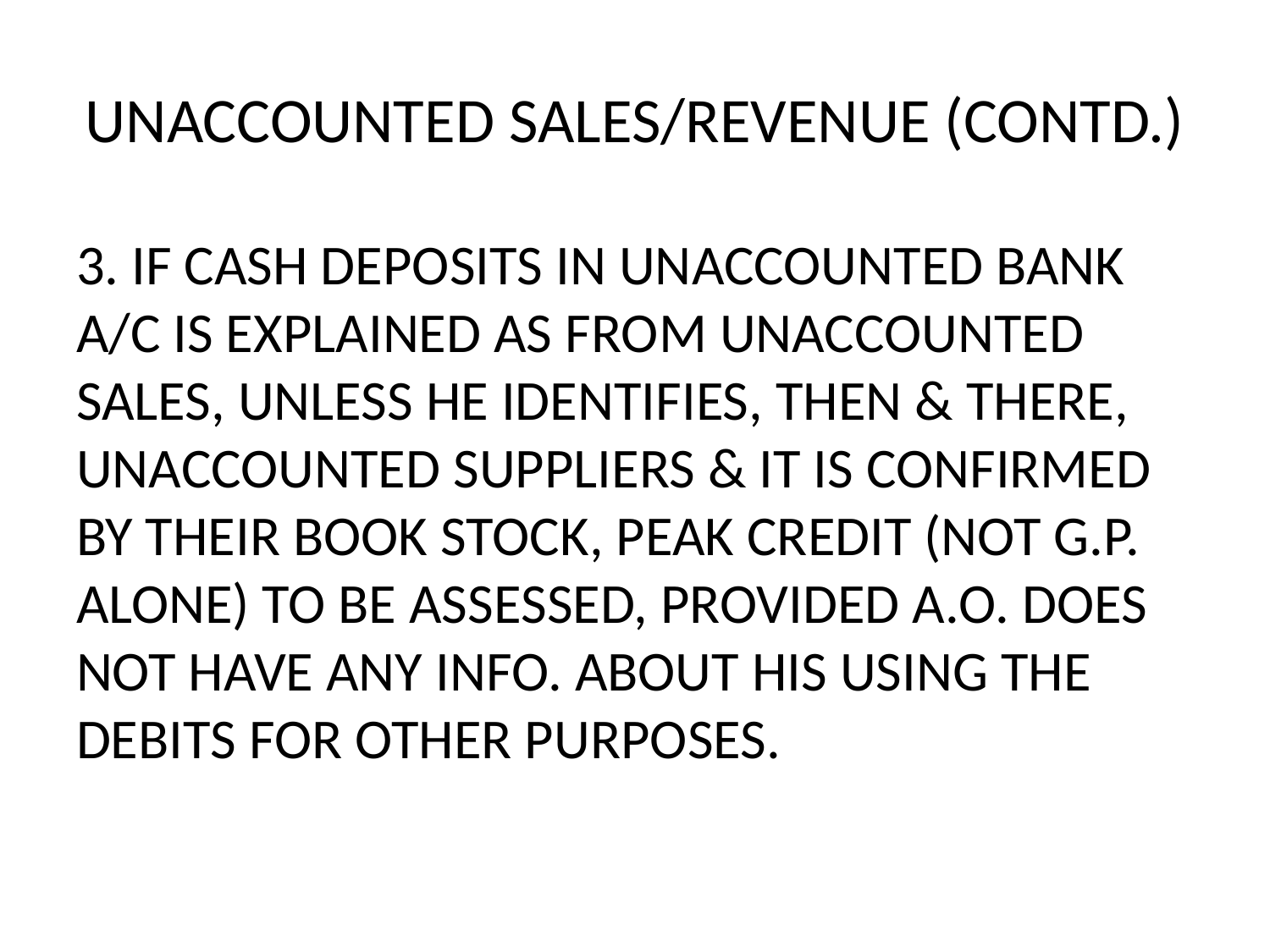

# UNACCOUNTED SALES/REVENUE (CONTD.)
3. IF CASH DEPOSITS IN UNACCOUNTED BANK A/C IS EXPLAINED AS FROM UNACCOUNTED SALES, UNLESS HE IDENTIFIES, THEN & THERE, UNACCOUNTED SUPPLIERS & IT IS CONFIRMED BY THEIR BOOK STOCK, PEAK CREDIT (NOT G.P. ALONE) TO BE ASSESSED, PROVIDED A.O. DOES NOT HAVE ANY INFO. ABOUT HIS USING THE DEBITS FOR OTHER PURPOSES.